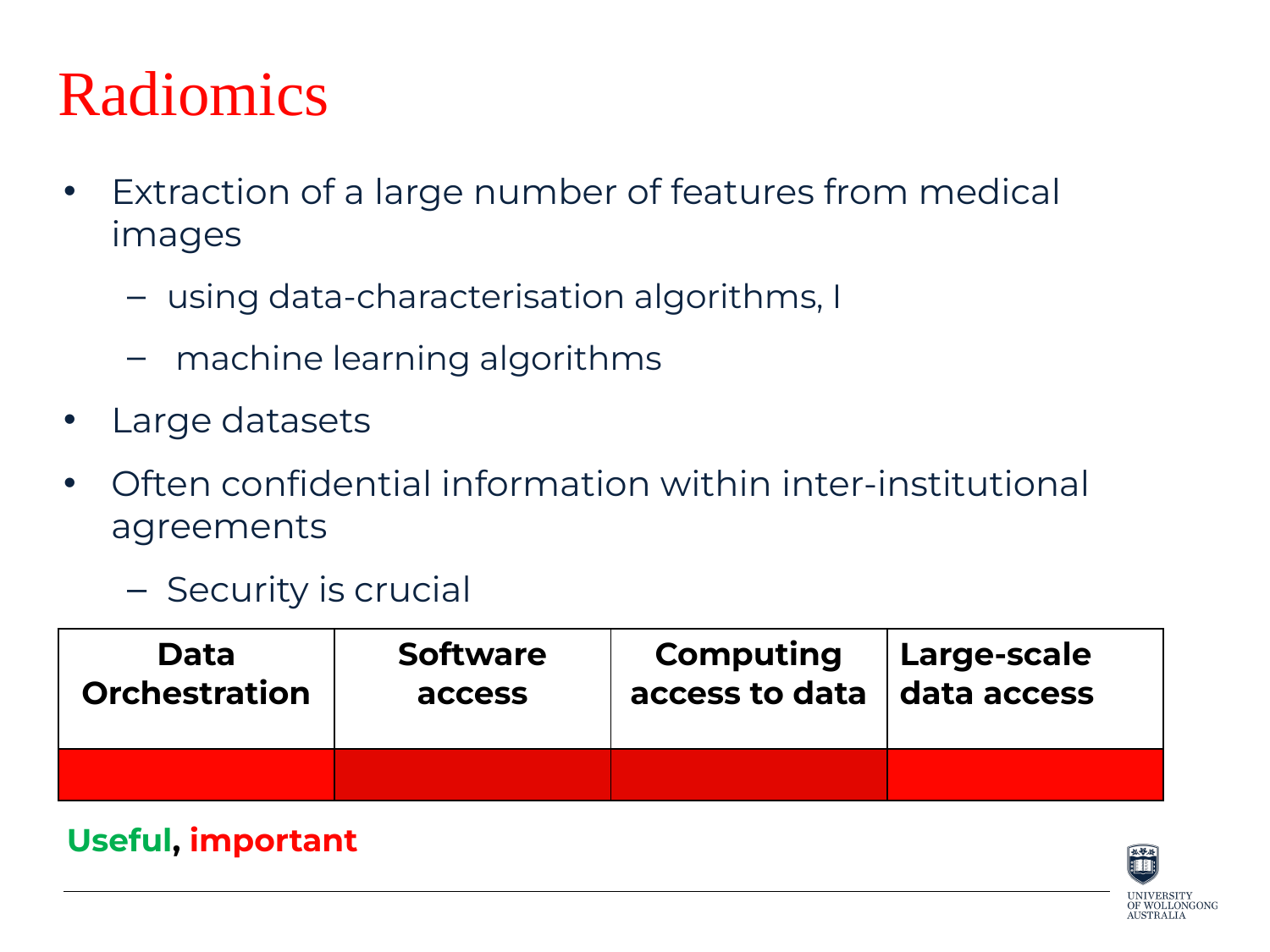

# Radiomics
Extraction of a large number of features from medical images
using data-characterisation algorithms, I
 machine learning algorithms
Large datasets
Often confidential information within inter-institutional agreements
Security is crucial
| Data Orchestration | Software access | Computing access to data | Large-scale data access |
| --- | --- | --- | --- |
|  |  |  |  |
Useful, important